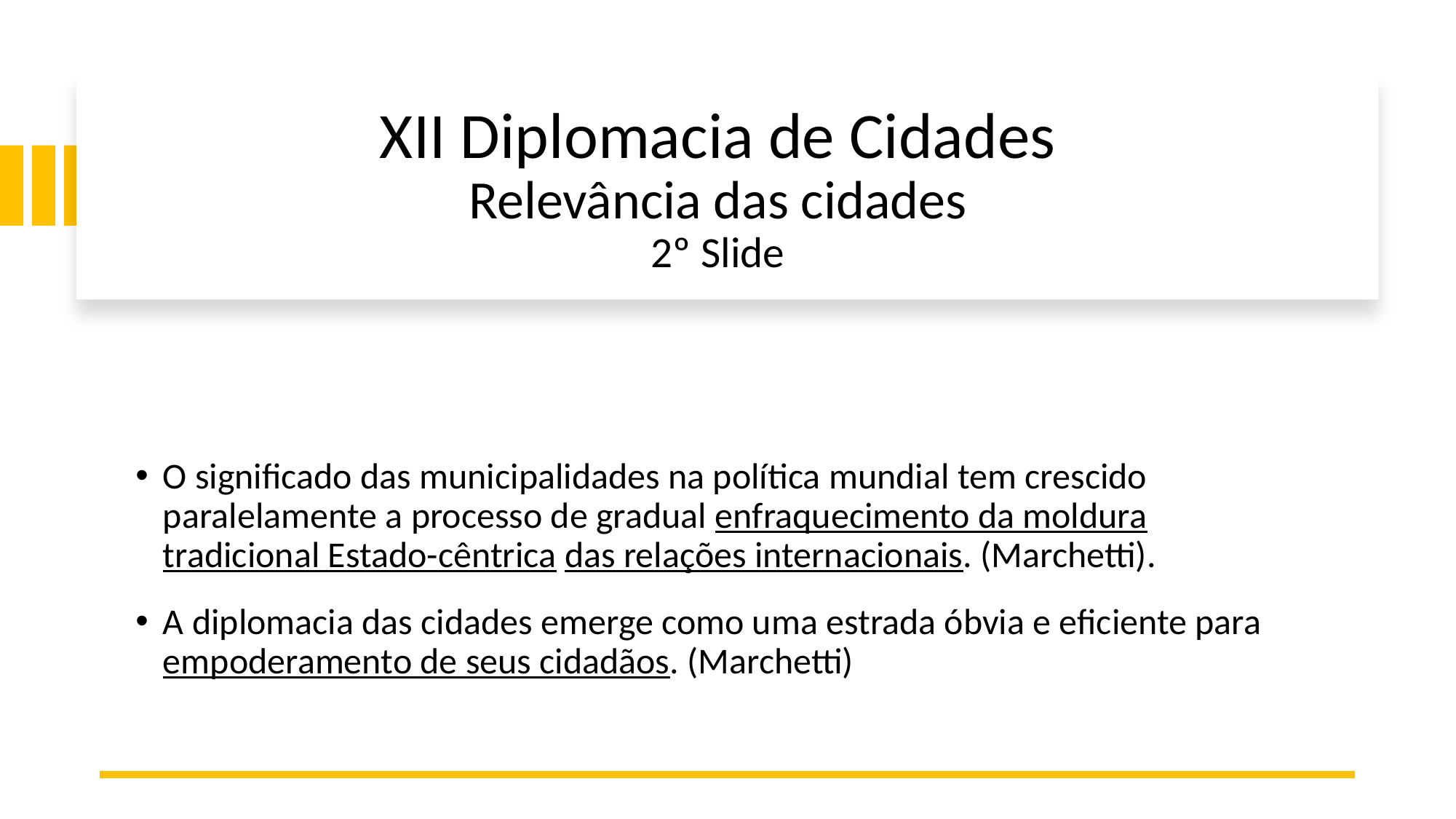

# XII Diplomacia de Cidades Relevância das cidades 2º Slide

O significado das municipalidades na política mundial tem crescido paralelamente a processo de gradual enfraquecimento da moldura tradicional Estado-cêntrica das relações internacionais. (Marchetti).
A diplomacia das cidades emerge como uma estrada óbvia e eficiente para empoderamento de seus cidadãos. (Marchetti)